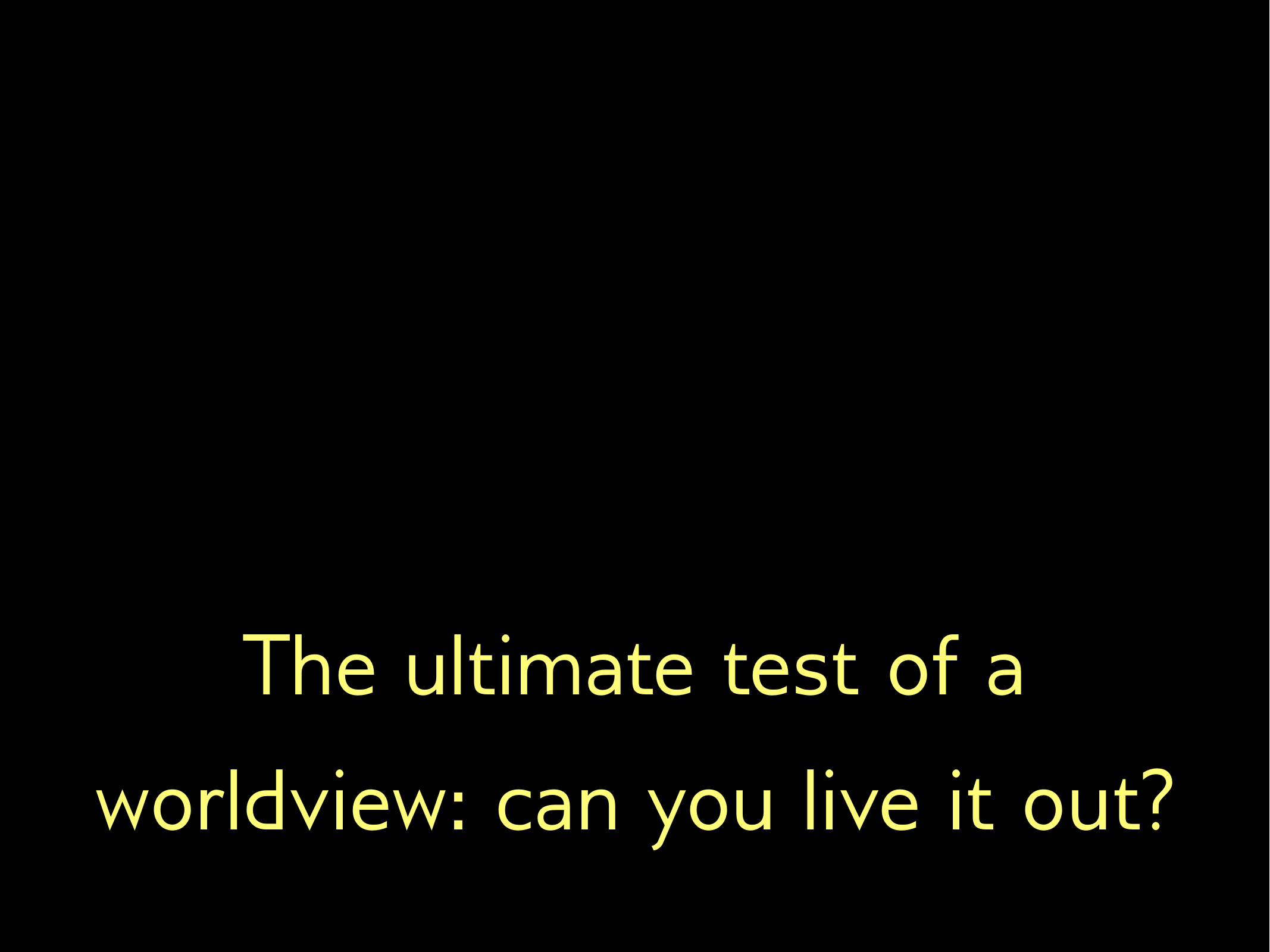

The ultimate test of a worldview: can you live it out?